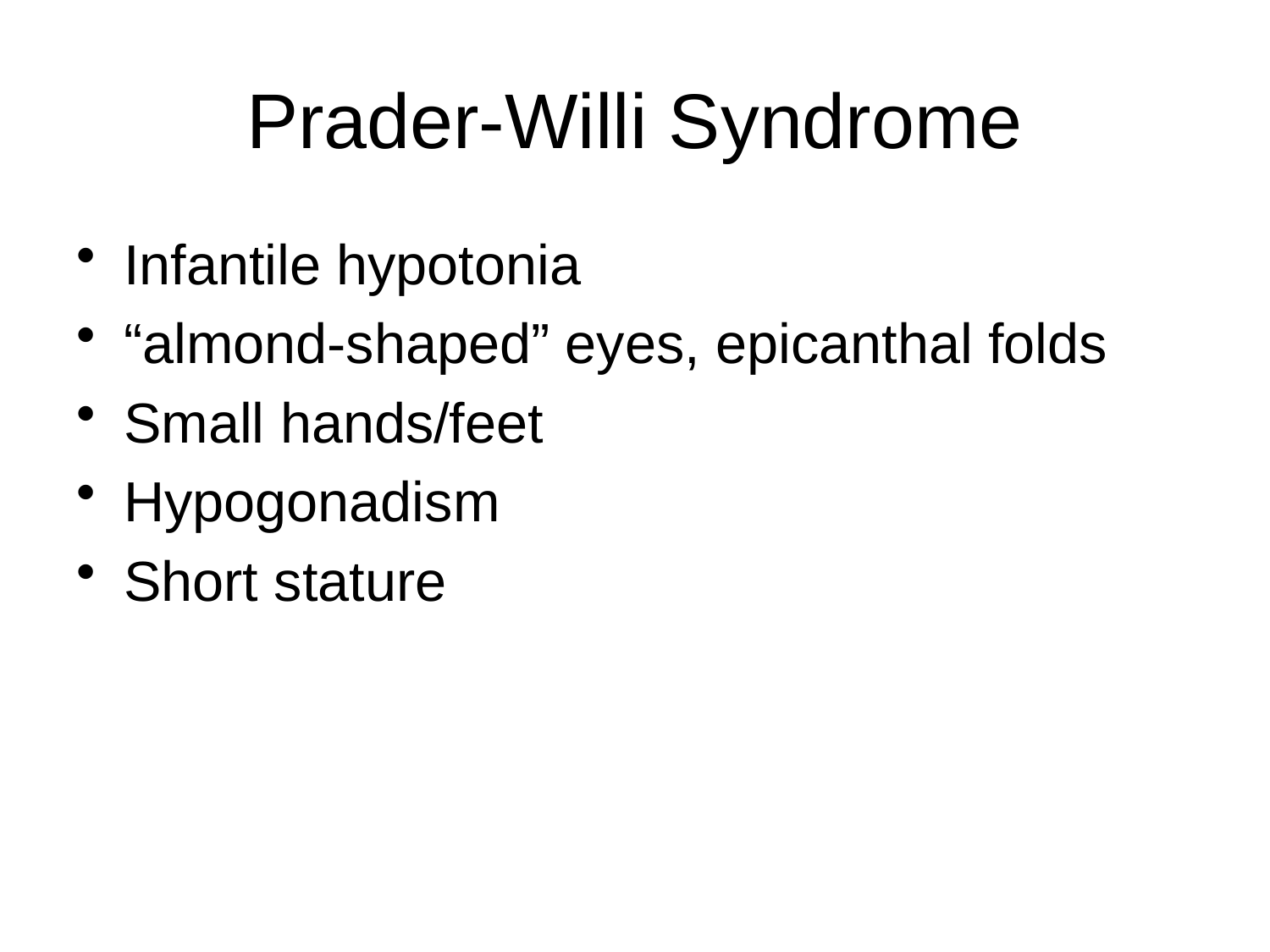

# Prader-Willi Syndrome
Infantile hypotonia
“almond-shaped” eyes, epicanthal folds
Small hands/feet
Hypogonadism
Short stature